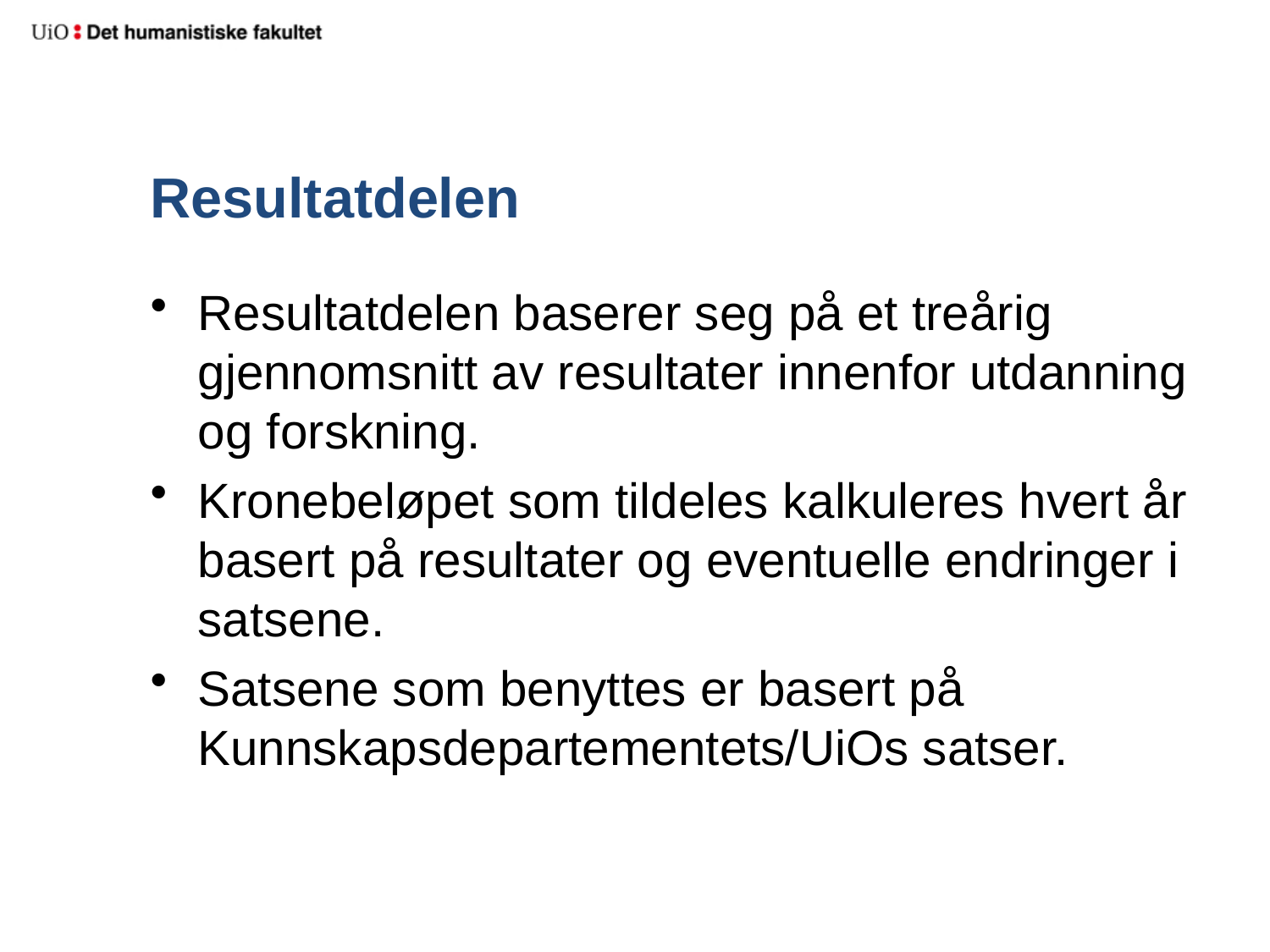

# Resultatdelen
Resultatdelen baserer seg på et treårig gjennomsnitt av resultater innenfor utdanning og forskning.
Kronebeløpet som tildeles kalkuleres hvert år basert på resultater og eventuelle endringer i satsene.
Satsene som benyttes er basert på Kunnskapsdepartementets/UiOs satser.